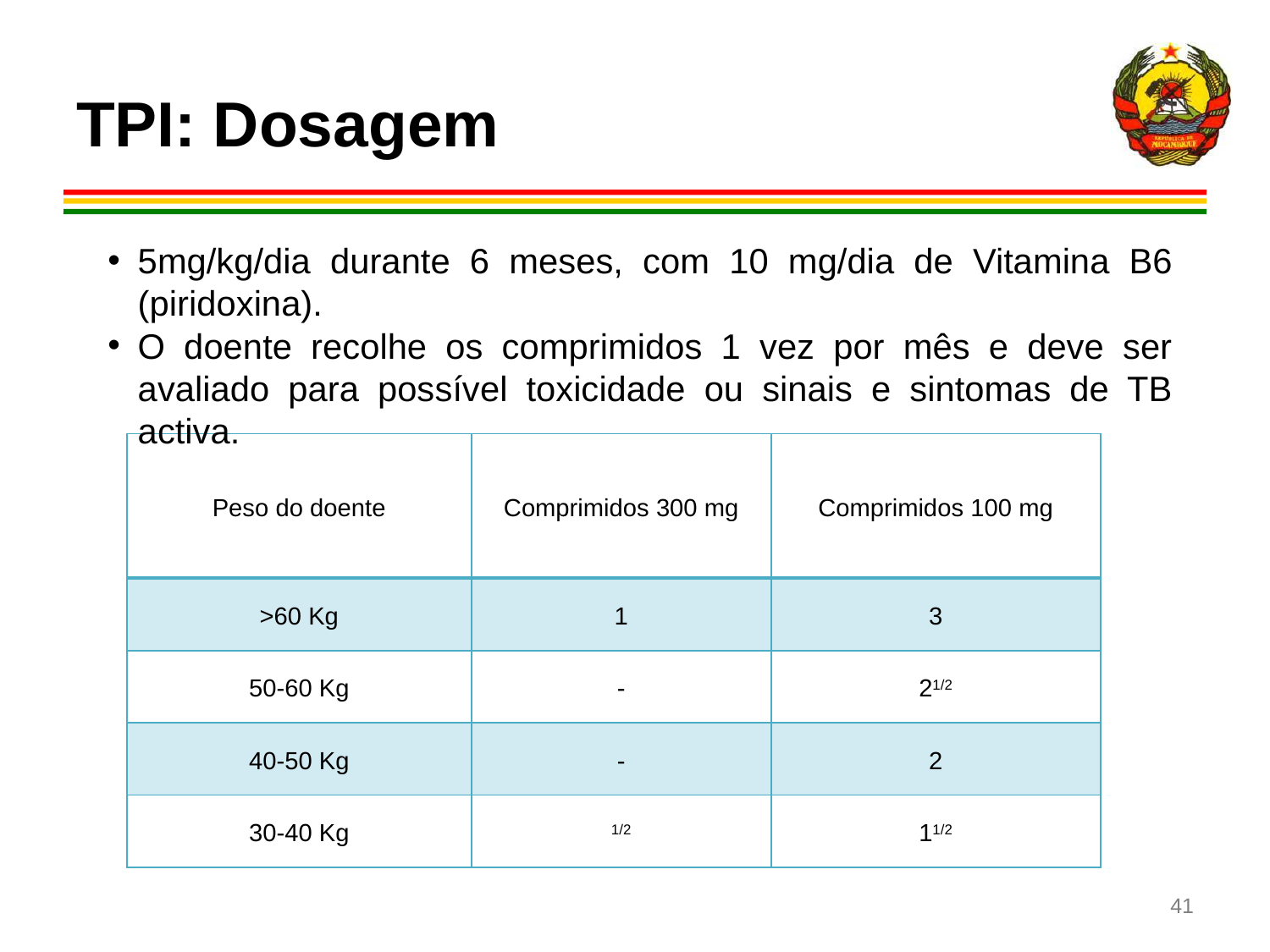

# TPI: Dosagem
5mg/kg/dia durante 6 meses, com 10 mg/dia de Vitamina B6 (piridoxina).
O doente recolhe os comprimidos 1 vez por mês e deve ser avaliado para possível toxicidade ou sinais e sintomas de TB activa.

| Peso do doente | Comprimidos 300 mg | Comprimidos 100 mg |
| --- | --- | --- |
| >60 Kg | 1 | 3 |
| 50-60 Kg | - | 21/2 |
| 40-50 Kg | - | 2 |
| 30-40 Kg | 1/2 | 11/2 |